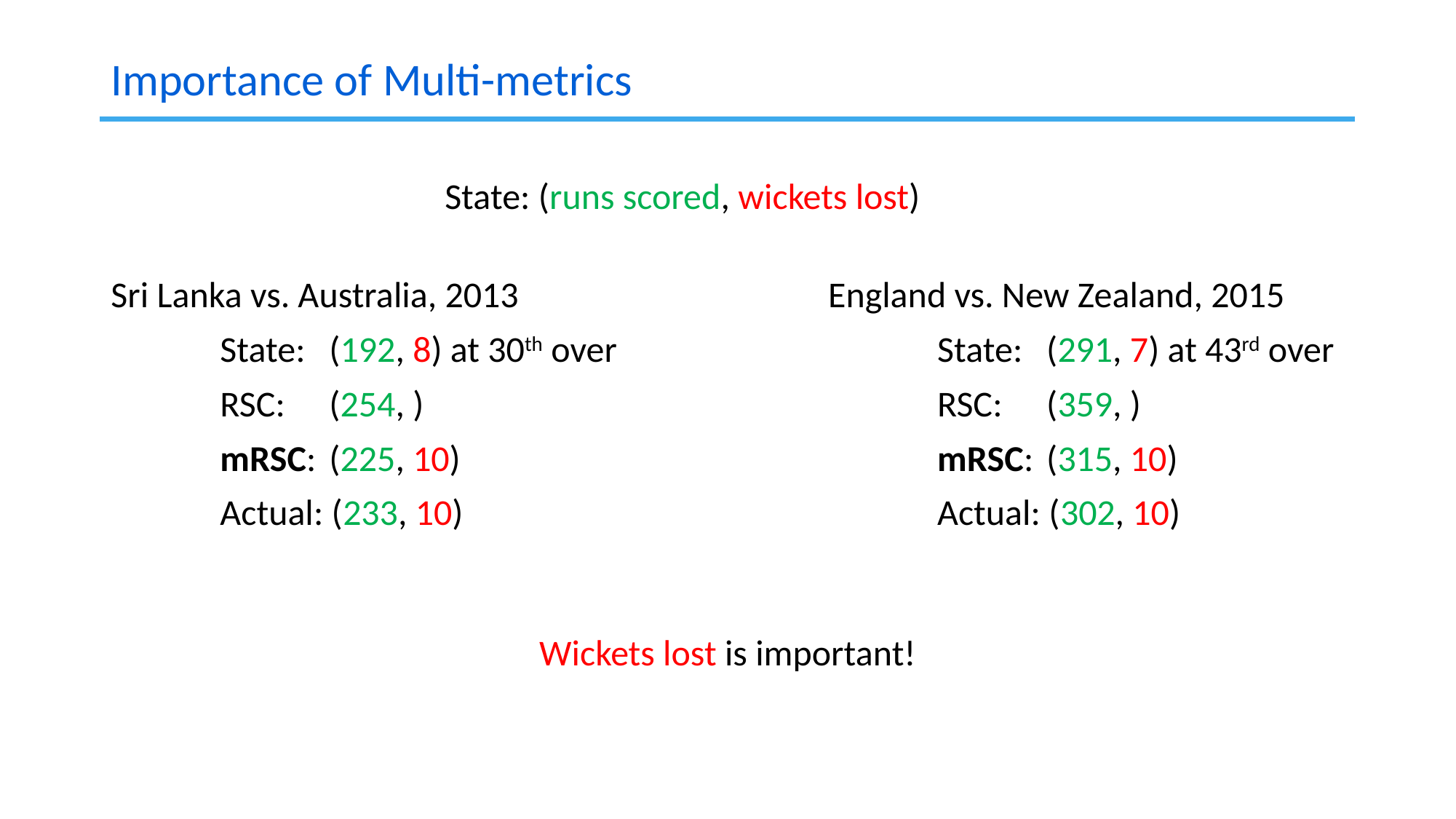

# Importance of Multi-metrics
State: (runs scored, wickets lost)
Sri Lanka vs. Australia, 2013
	State: 	(192, 8) at 30th over
	RSC: 	(254, )
	mRSC: 	(225, 10)
	Actual: (233, 10)

England vs. New Zealand, 2015
	State: 	(291, 7) at 43rd over
	RSC: 	(359, )
	mRSC: 	(315, 10)
	Actual: (302, 10)

Wickets lost is important!